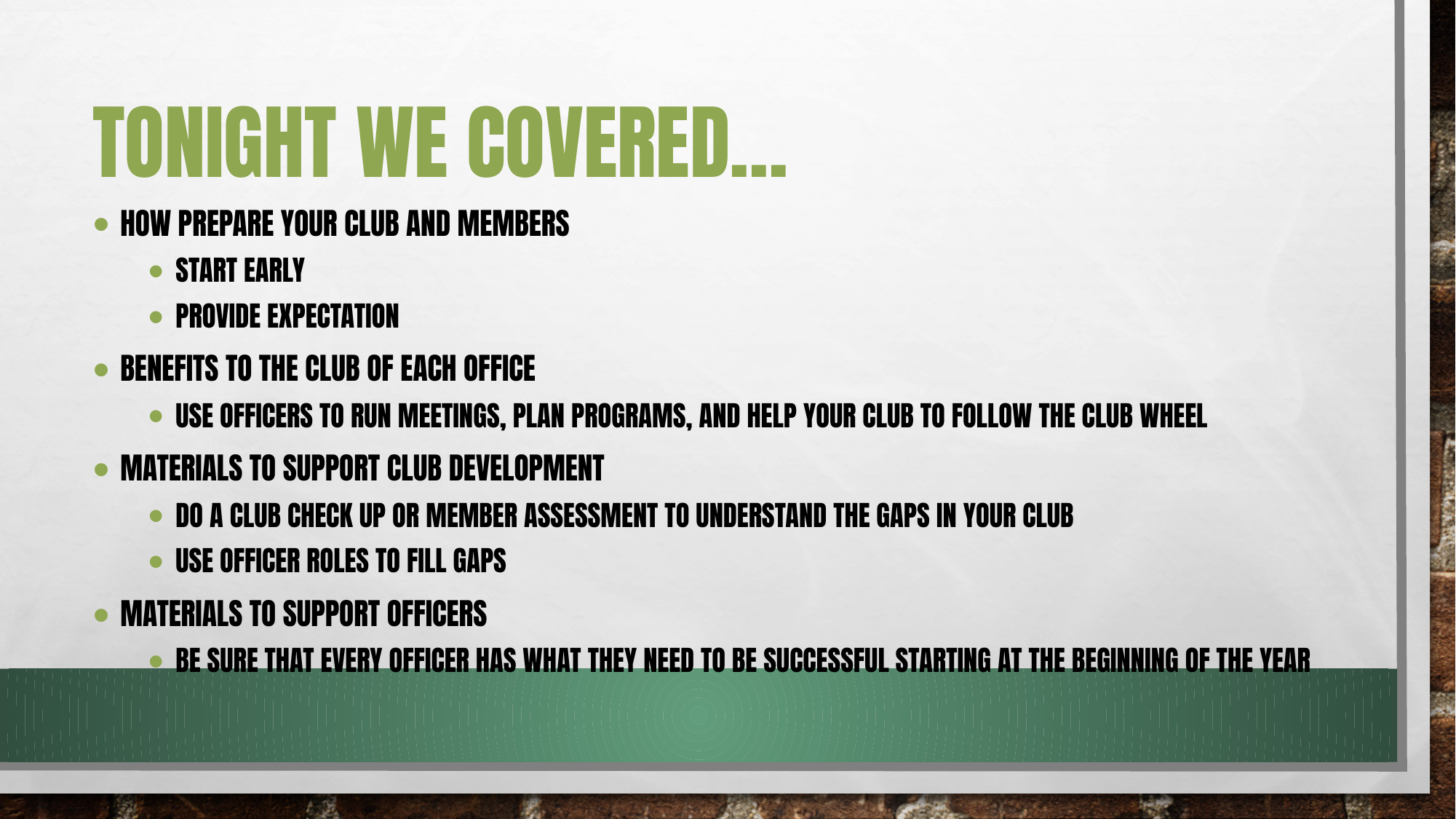

# Tonight we covered…
How Prepare your club and members
Start early
Provide expectation
Benefits to the club of each office
Use officers to run meetings, plan programs, and help your club to follow the club wheel
Materials to support club development
Do a club check up or member assessment to understand the gaps in your club
Use officer roles to fill gaps
Materials to support officers
Be sure that every officer has what they need to be successful starting at the beginning of the year